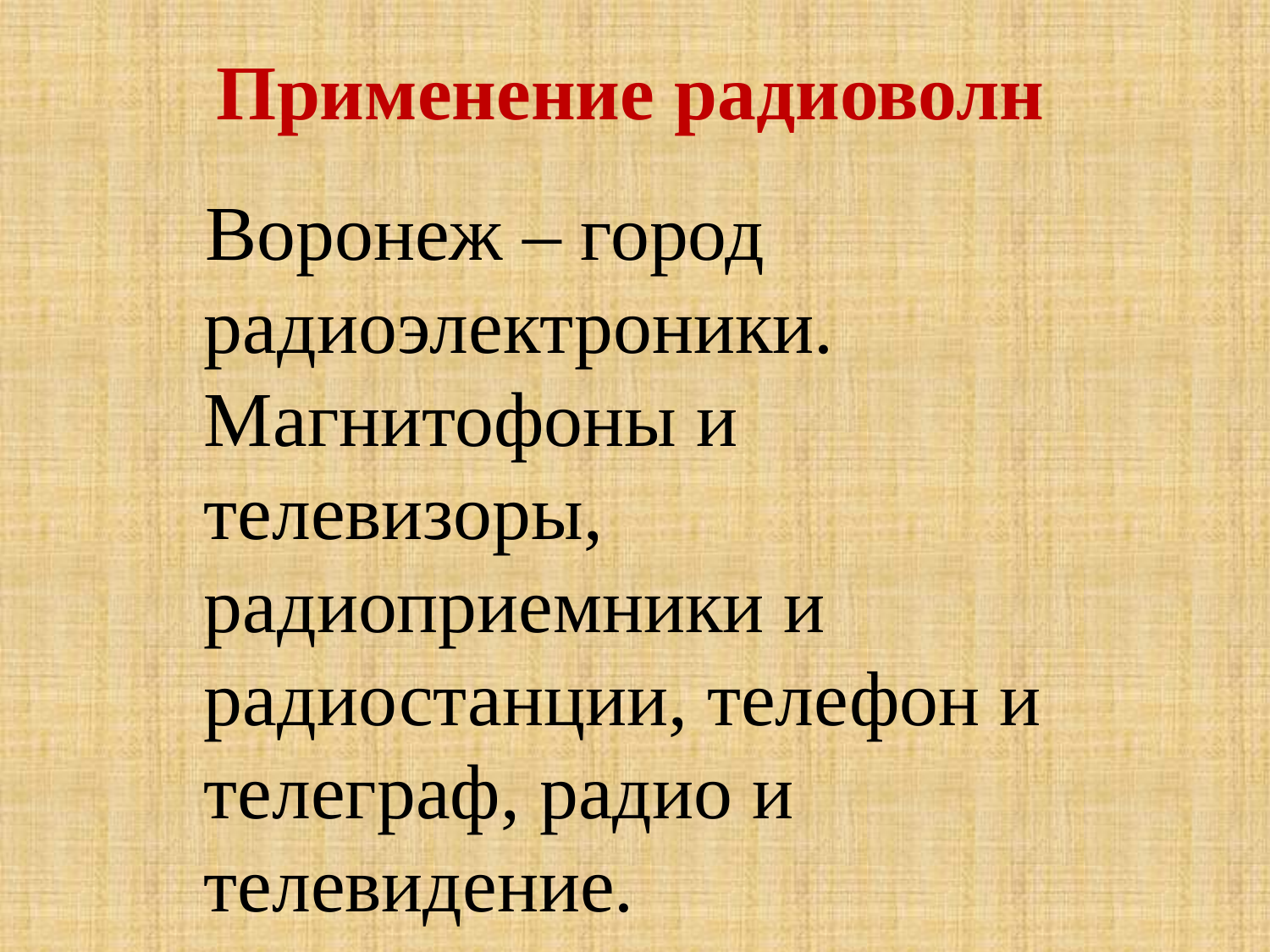

Применение радиоволн
   Воронеж – город радиоэлектроники. Магнитофоны и телевизоры,  радиоприемники и радиостанции, телефон и телеграф, радио и телевидение.